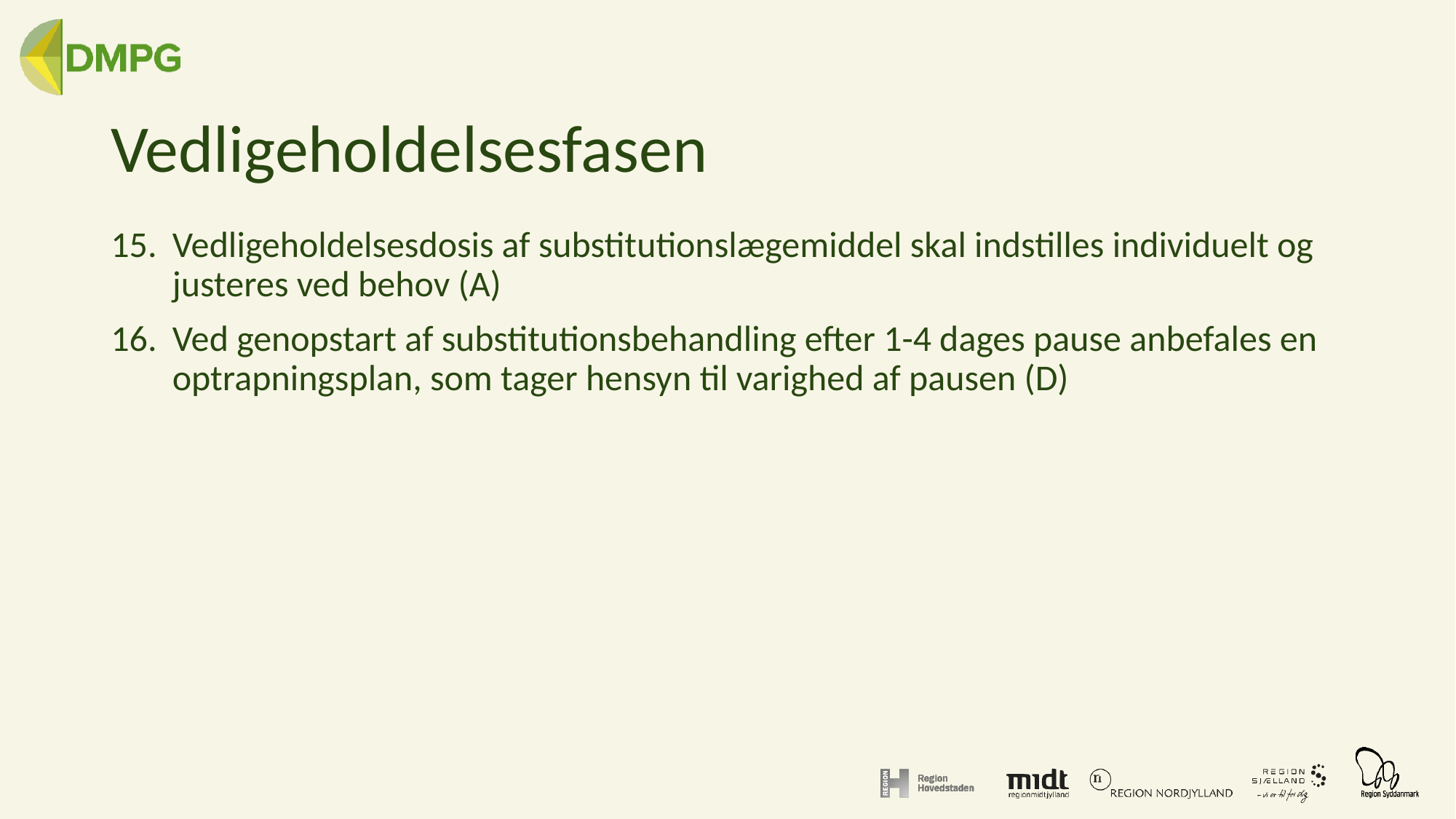

# Vedligeholdelsesfasen
Vedligeholdelsesdosis af substitutionslægemiddel skal indstilles individuelt og justeres ved behov (A)
Ved genopstart af substitutionsbehandling efter 1-4 dages pause anbefales en optrapningsplan, som tager hensyn til varighed af pausen (D)